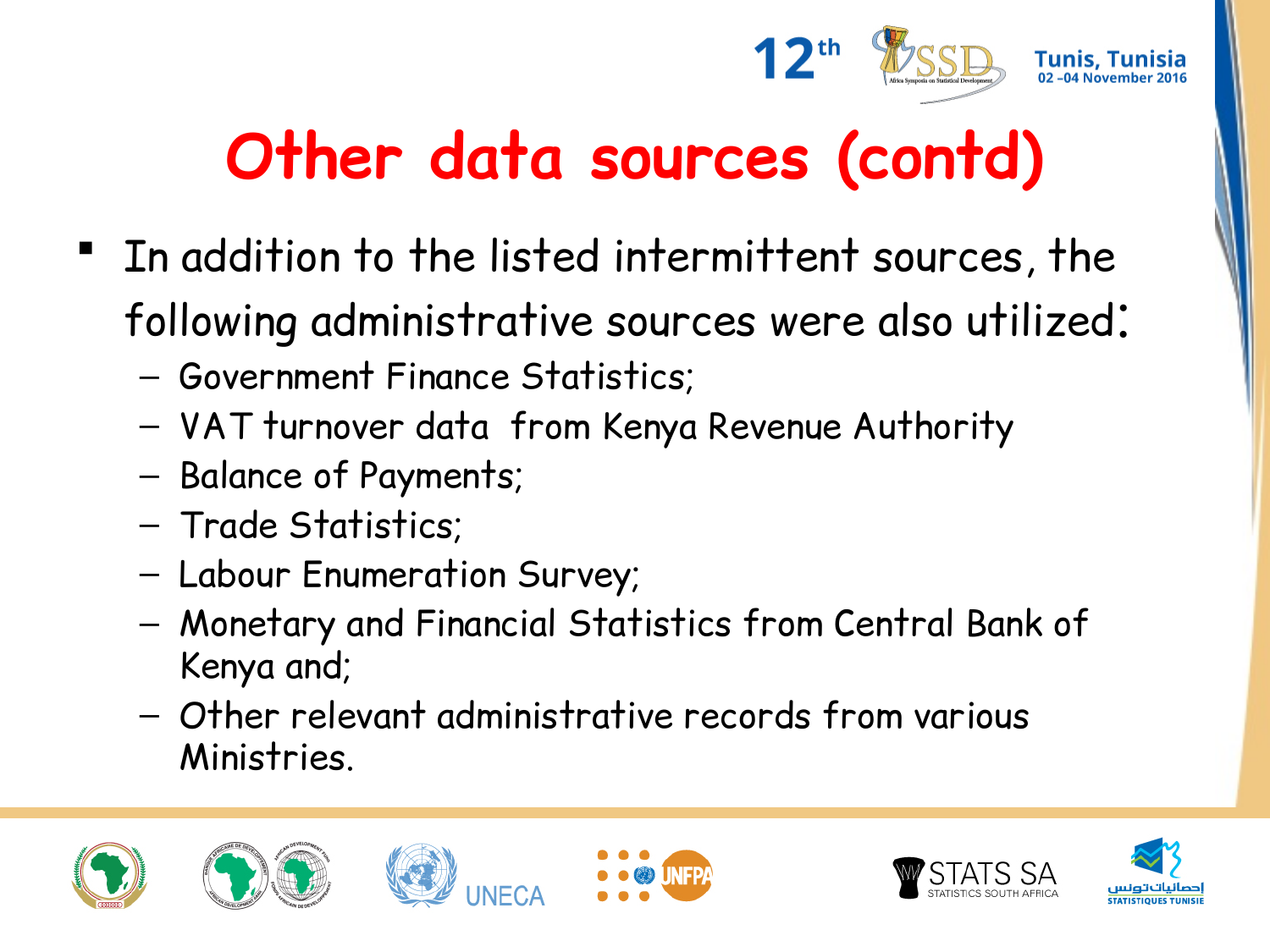

# Other data sources (contd)
In addition to the listed intermittent sources, the following administrative sources were also utilized:
Government Finance Statistics;
VAT turnover data  from Kenya Revenue Authority
Balance of Payments;
Trade Statistics;
Labour Enumeration Survey;
Monetary and Financial Statistics from Central Bank of Kenya and;
Other relevant administrative records from various Ministries.